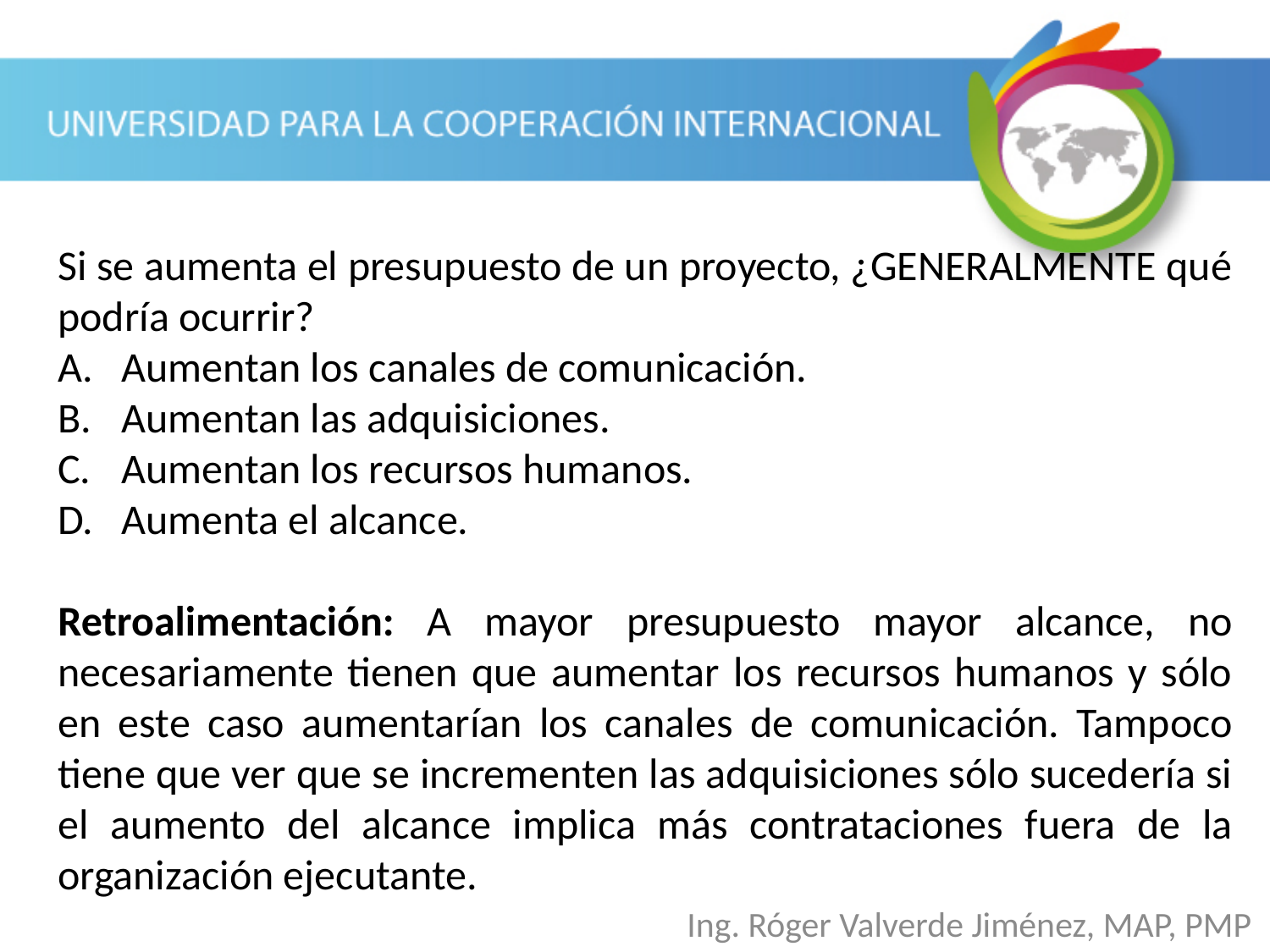

Si se aumenta el presupuesto de un proyecto, ¿GENERALMENTE qué podría ocurrir?
Aumentan los canales de comunicación.
Aumentan las adquisiciones.
Aumentan los recursos humanos.
Aumenta el alcance.

Retroalimentación: A mayor presupuesto mayor alcance, no necesariamente tienen que aumentar los recursos humanos y sólo en este caso aumentarían los canales de comunicación. Tampoco tiene que ver que se incrementen las adquisiciones sólo sucedería si el aumento del alcance implica más contrataciones fuera de la organización ejecutante.

Ing. Róger Valverde Jiménez, MAP, PMP